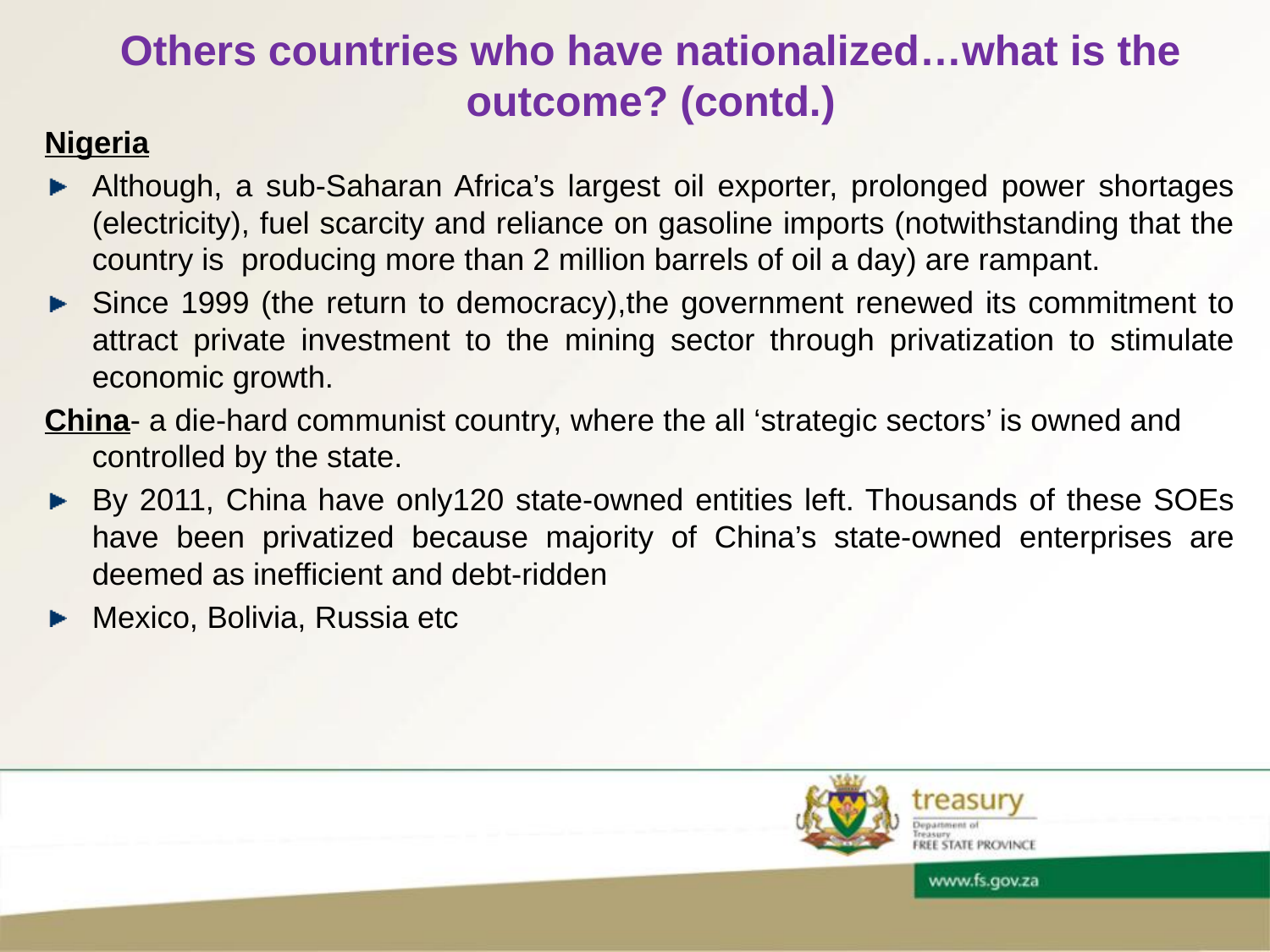

# Others countries who have nationalized…what is the outcome? (contd.)
Nigeria
Although, a sub-Saharan Africa’s largest oil exporter, prolonged power shortages (electricity), fuel scarcity and reliance on gasoline imports (notwithstanding that the country is  producing more than 2 million barrels of oil a day) are rampant.
Since 1999 (the return to democracy),the government renewed its commitment to attract private investment to the mining sector through privatization to stimulate economic growth.
China- a die-hard communist country, where the all ‘strategic sectors’ is owned and controlled by the state.
By 2011, China have only120 state-owned entities left. Thousands of these SOEs have been privatized because majority of China’s state-owned enterprises are deemed as inefficient and debt-ridden
Mexico, Bolivia, Russia etc